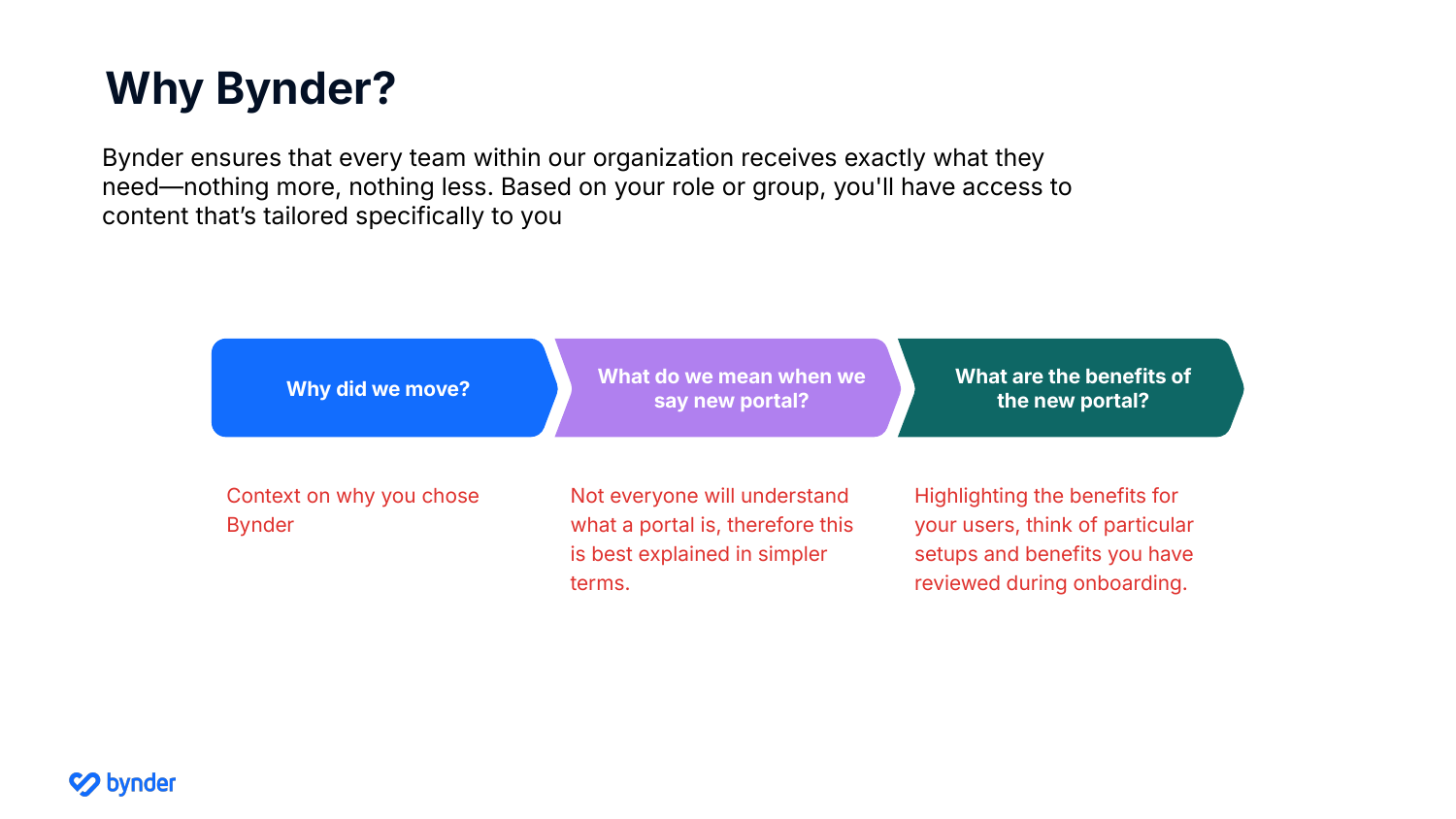

# Why Bynder?
Bynder ensures that every team within our organization receives exactly what they need—nothing more, nothing less. Based on your role or group, you'll have access to content that’s tailored specifically to you

Why did we move?
What do we mean when we say new portal?
What are the benefits of the new portal?
Context on why you chose Bynder

Not everyone will understand what a portal is, therefore this is best explained in simpler terms.

Highlighting the benefits for your users, think of particular setups and benefits you have reviewed during onboarding.